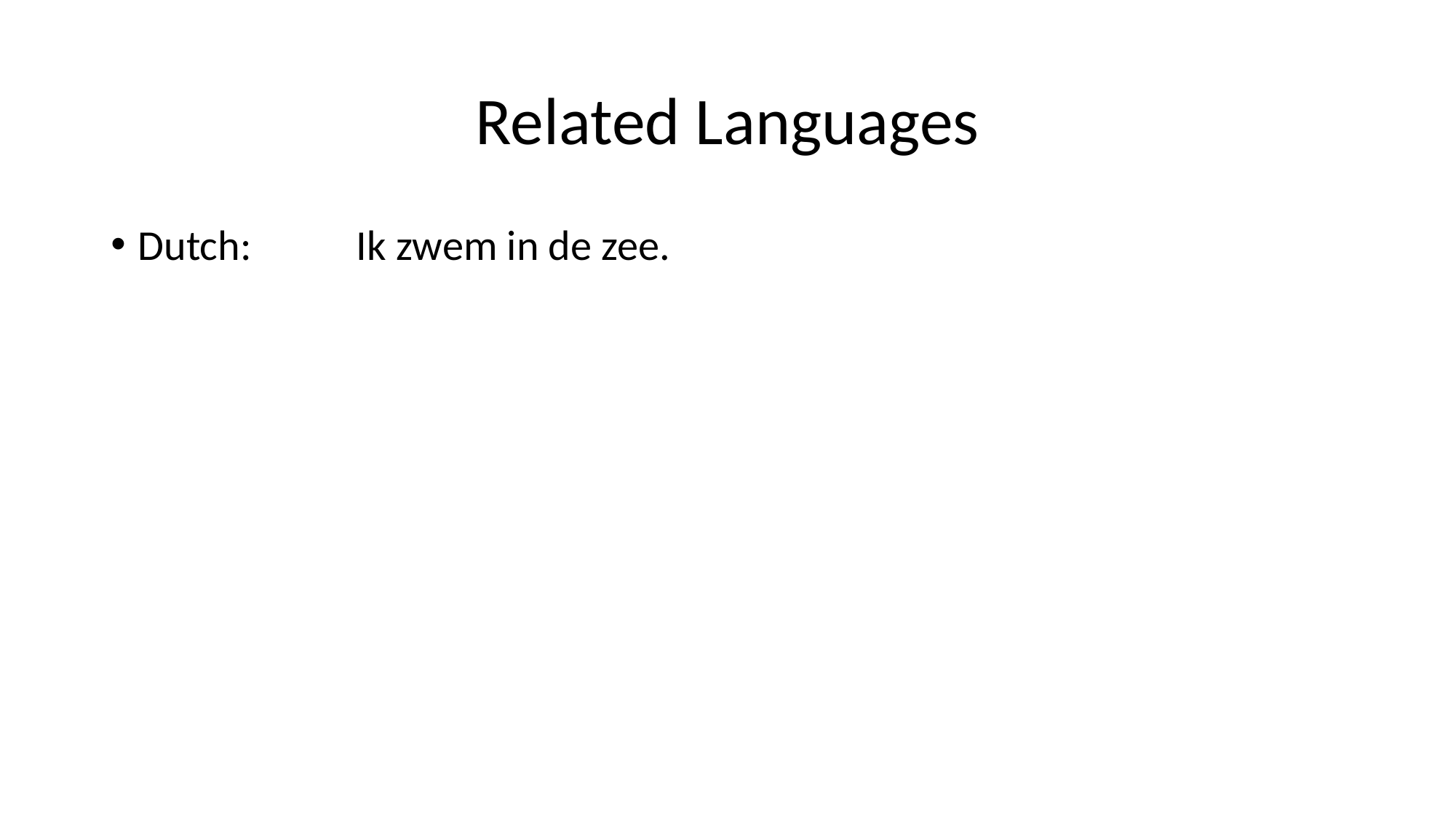

# Related Languages
Dutch:	Ik zwem in de zee.